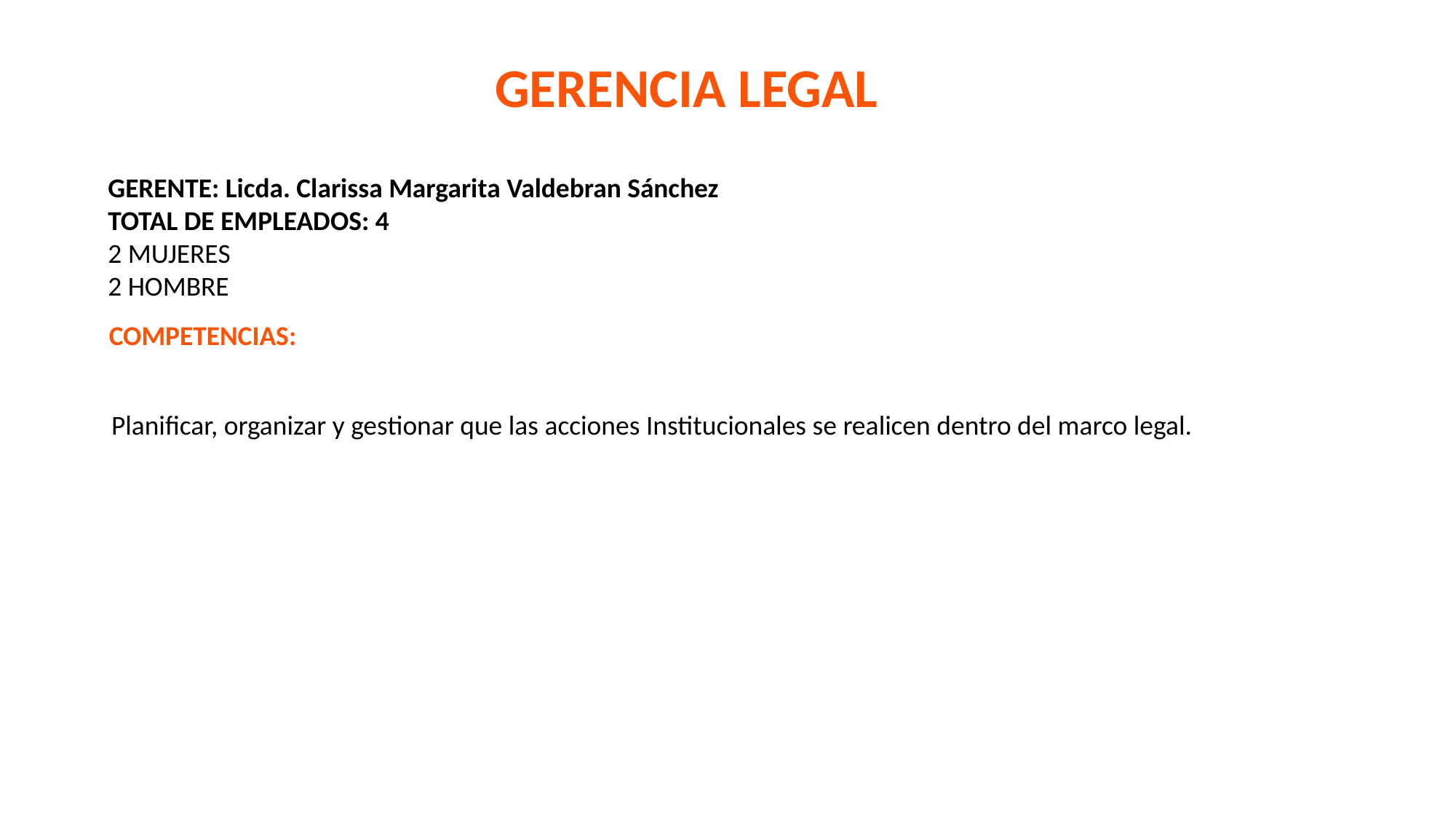

GERENCIA LEGAL
GERENTE: Licda. Clarissa Margarita Valdebran Sánchez
TOTAL DE EMPLEADOS: 4
2 MUJERES
2 HOMBRE
COMPETENCIAS:
Planificar, organizar y gestionar que las acciones Institucionales se realicen dentro del marco legal.